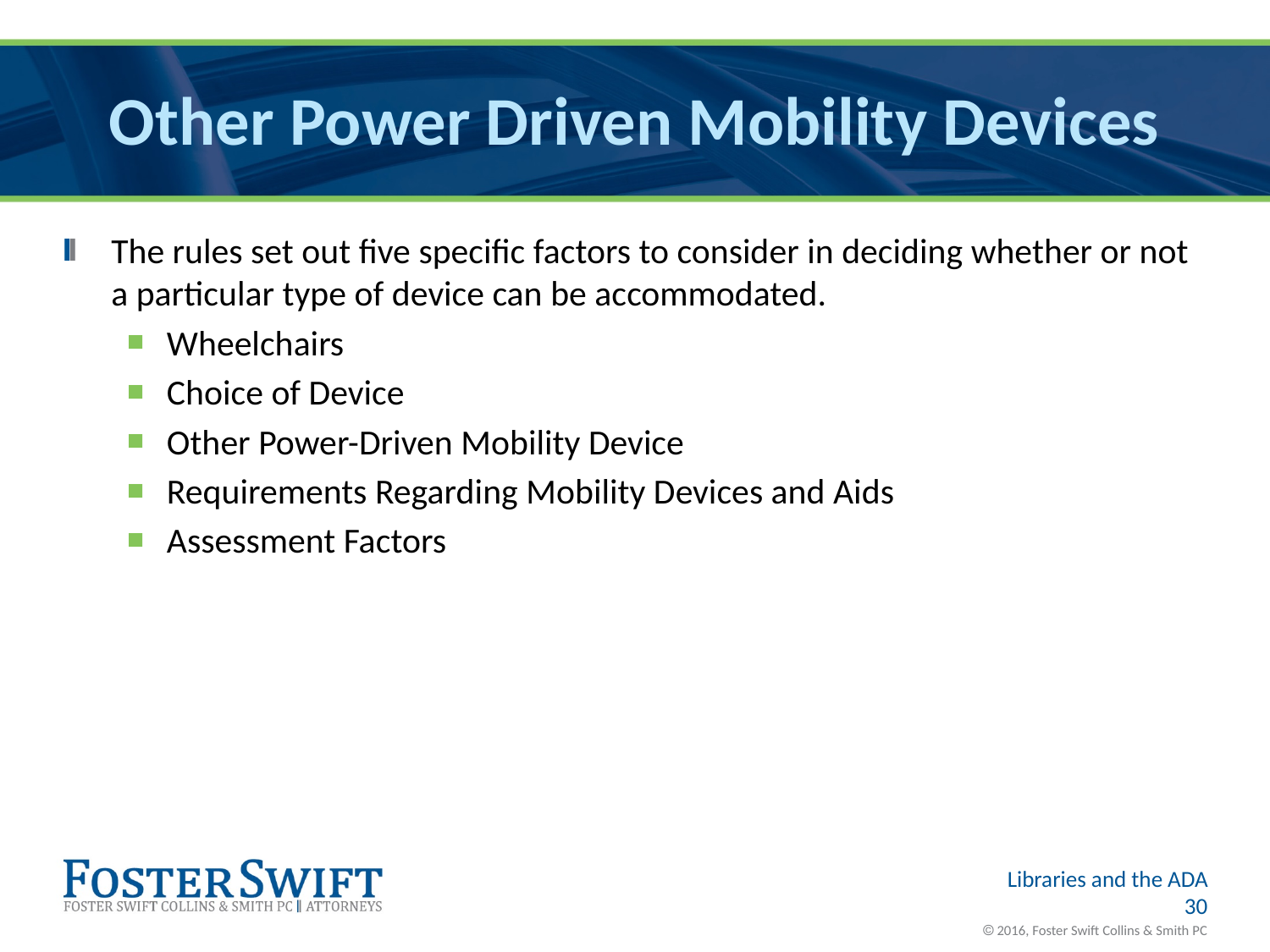

# Other Power Driven Mobility Devices
The rules set out five specific factors to consider in deciding whether or not a particular type of device can be accommodated.
Wheelchairs
Choice of Device
Other Power-Driven Mobility Device
Requirements Regarding Mobility Devices and Aids
Assessment Factors